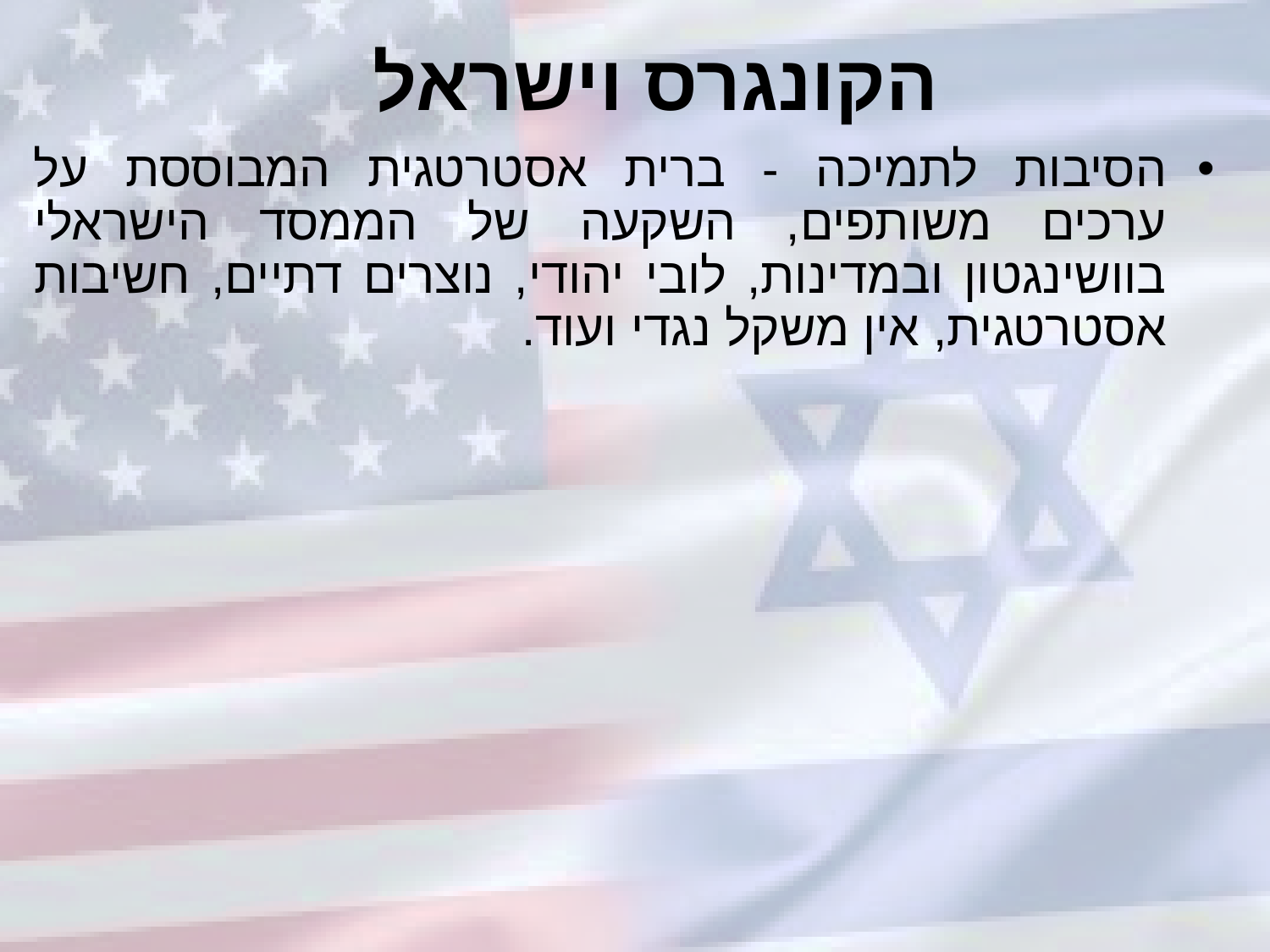

# הקונגרס וישראל
הסיבות לתמיכה - ברית אסטרטגית המבוססת על ערכים משותפים, השקעה של הממסד הישראלי בוושינגטון ובמדינות, לובי יהודי, נוצרים דתיים, חשיבות אסטרטגית, אין משקל נגדי ועוד.